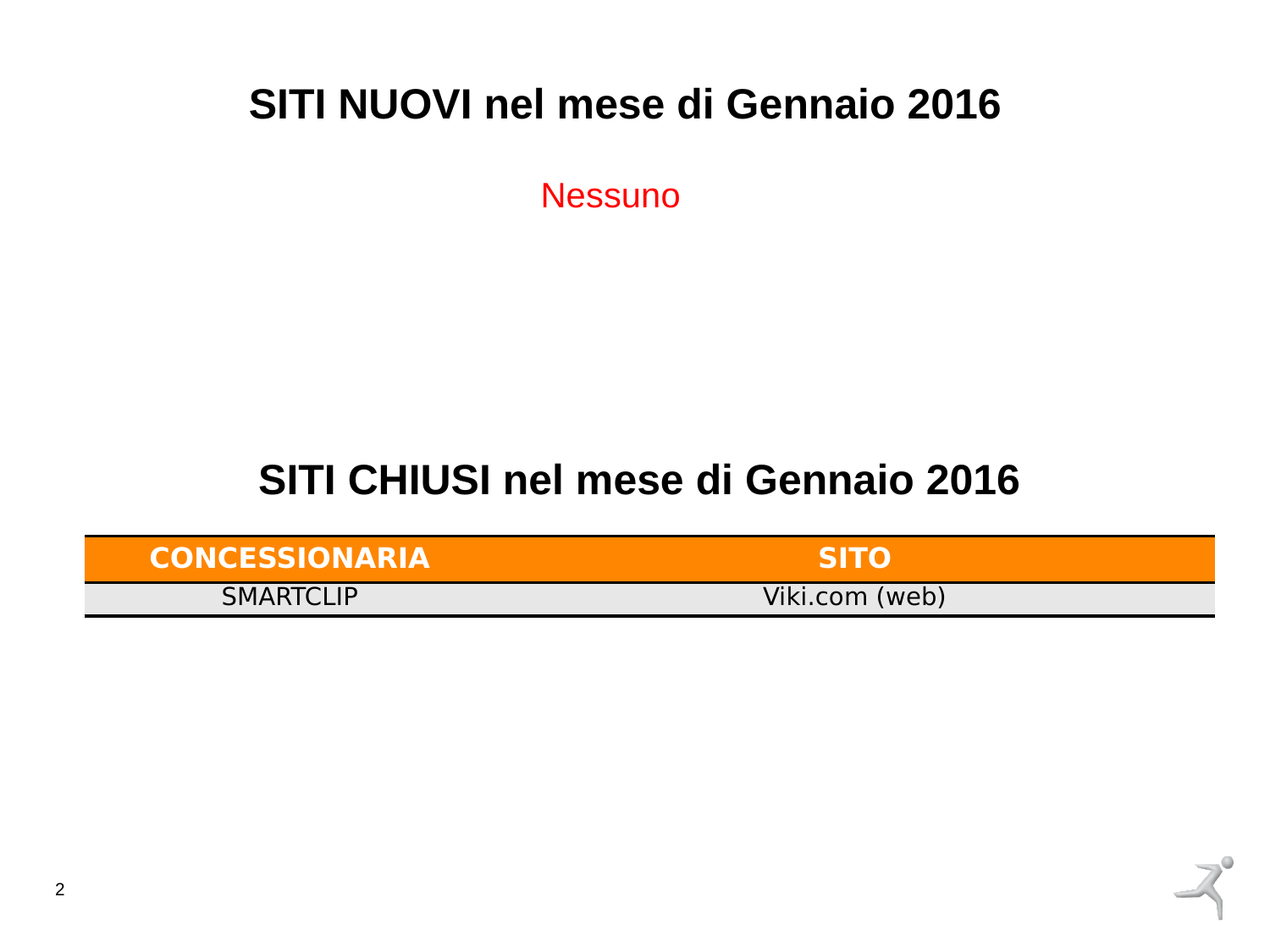

SITI NUOVI nel mese di Gennaio 2016
Nessuno
SITI CHIUSI nel mese di Gennaio 2016
| CONCESSIONARIA | SITO |
| --- | --- |
| SMARTCLIP | Viki.com (web) |